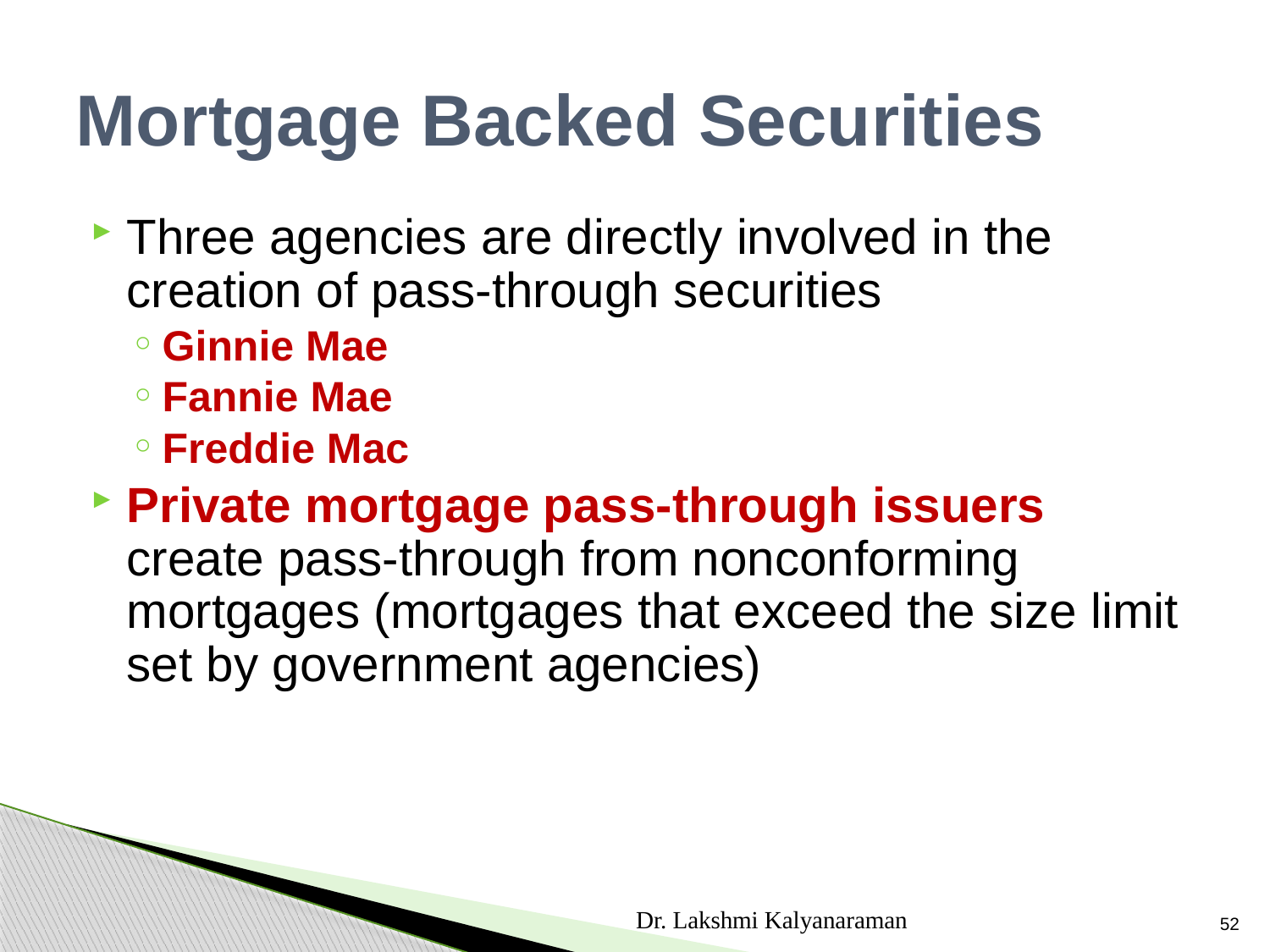

# Mortgage Backed Securities
Three agencies are directly involved in the creation of pass-through securities
Ginnie Mae
Fannie Mae
Freddie Mac
Private mortgage pass-through issuers create pass-through from nonconforming mortgages (mortgages that exceed the size limit set by government agencies)

Dr. Lakshmi Kalyanaraman
52